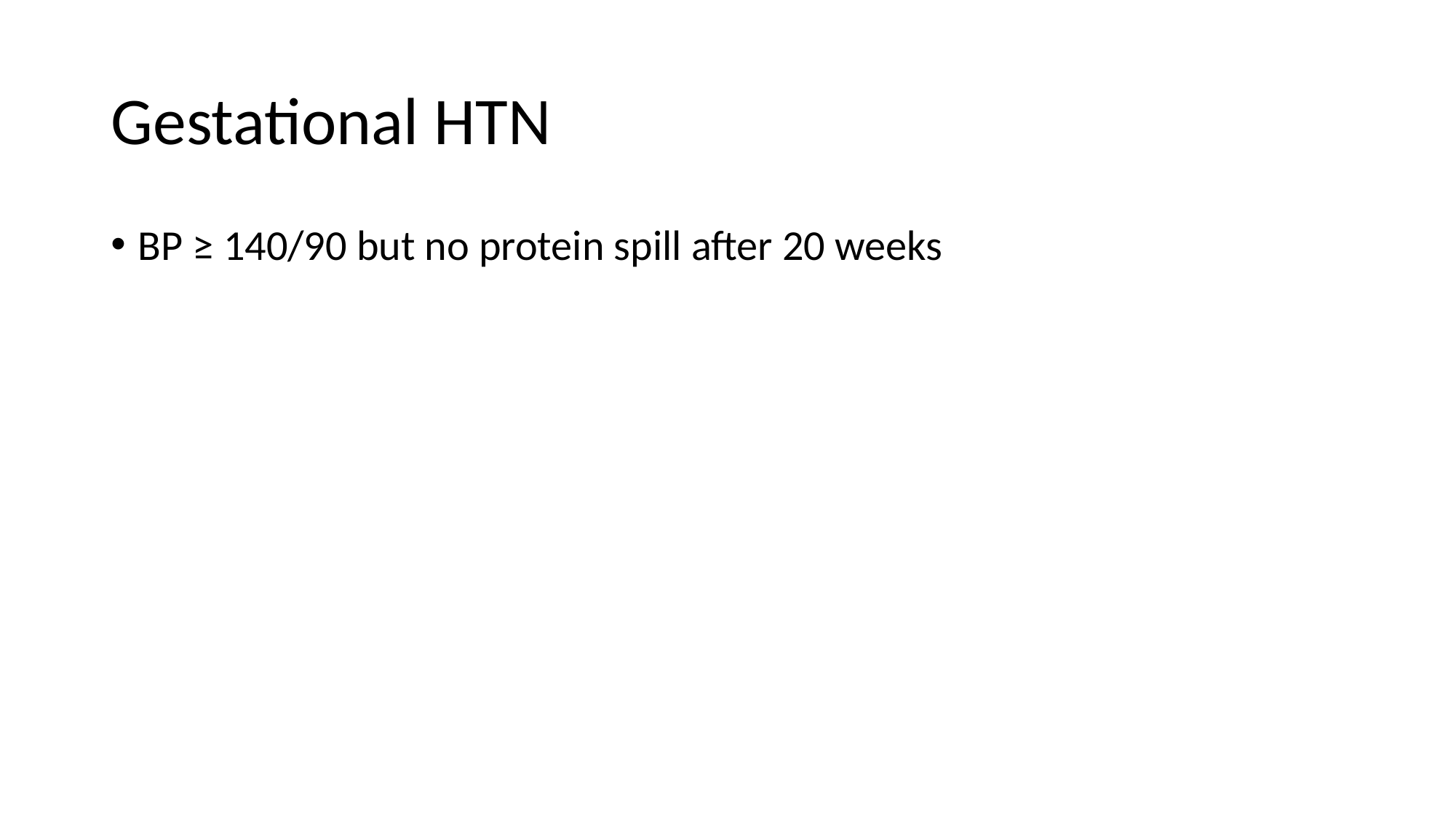

# Gestational HTN
BP ≥ 140/90 but no protein spill after 20 weeks